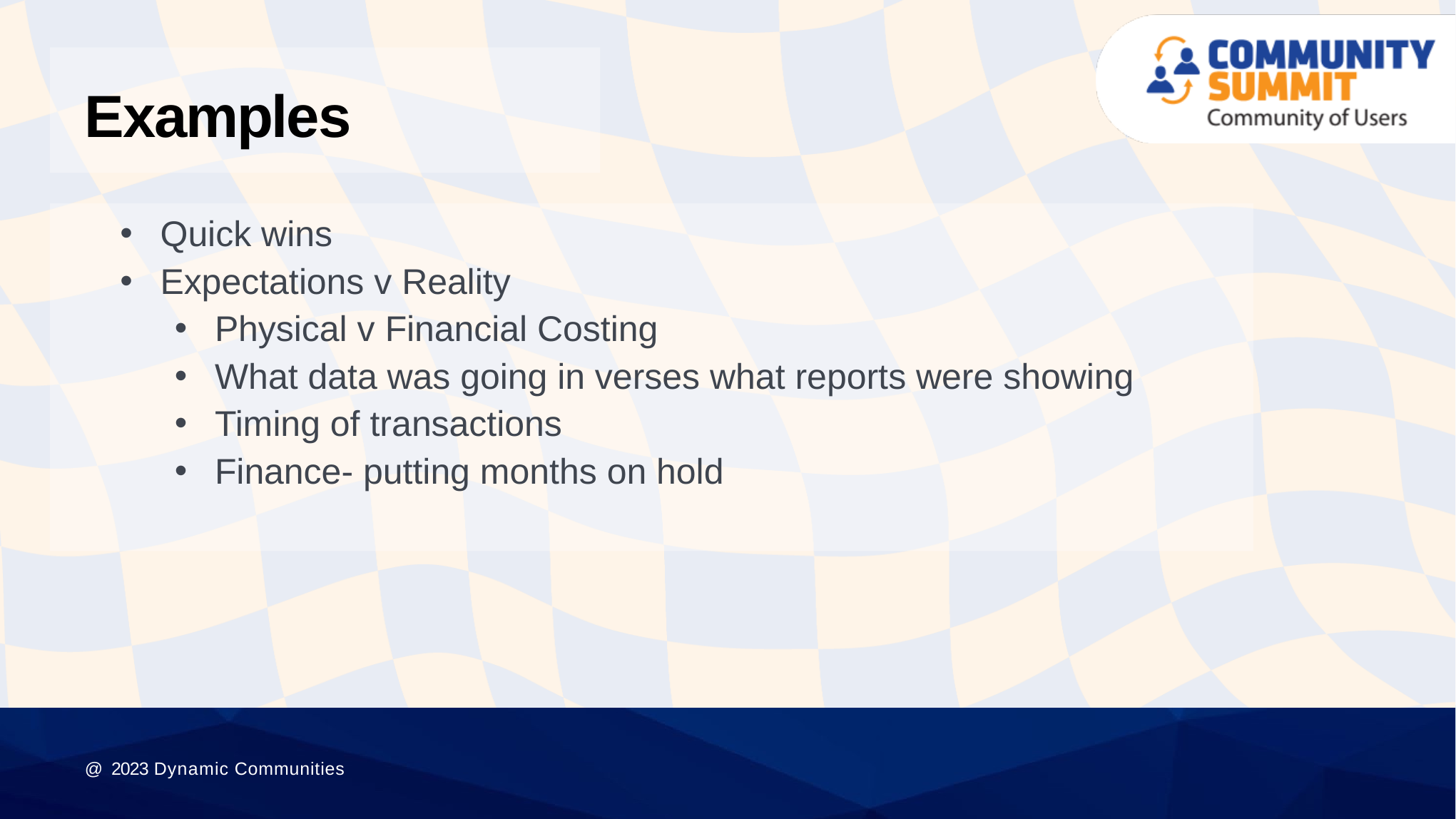

# Examples
Quick wins
Expectations v Reality
Physical v Financial Costing
What data was going in verses what reports were showing
Timing of transactions
Finance- putting months on hold